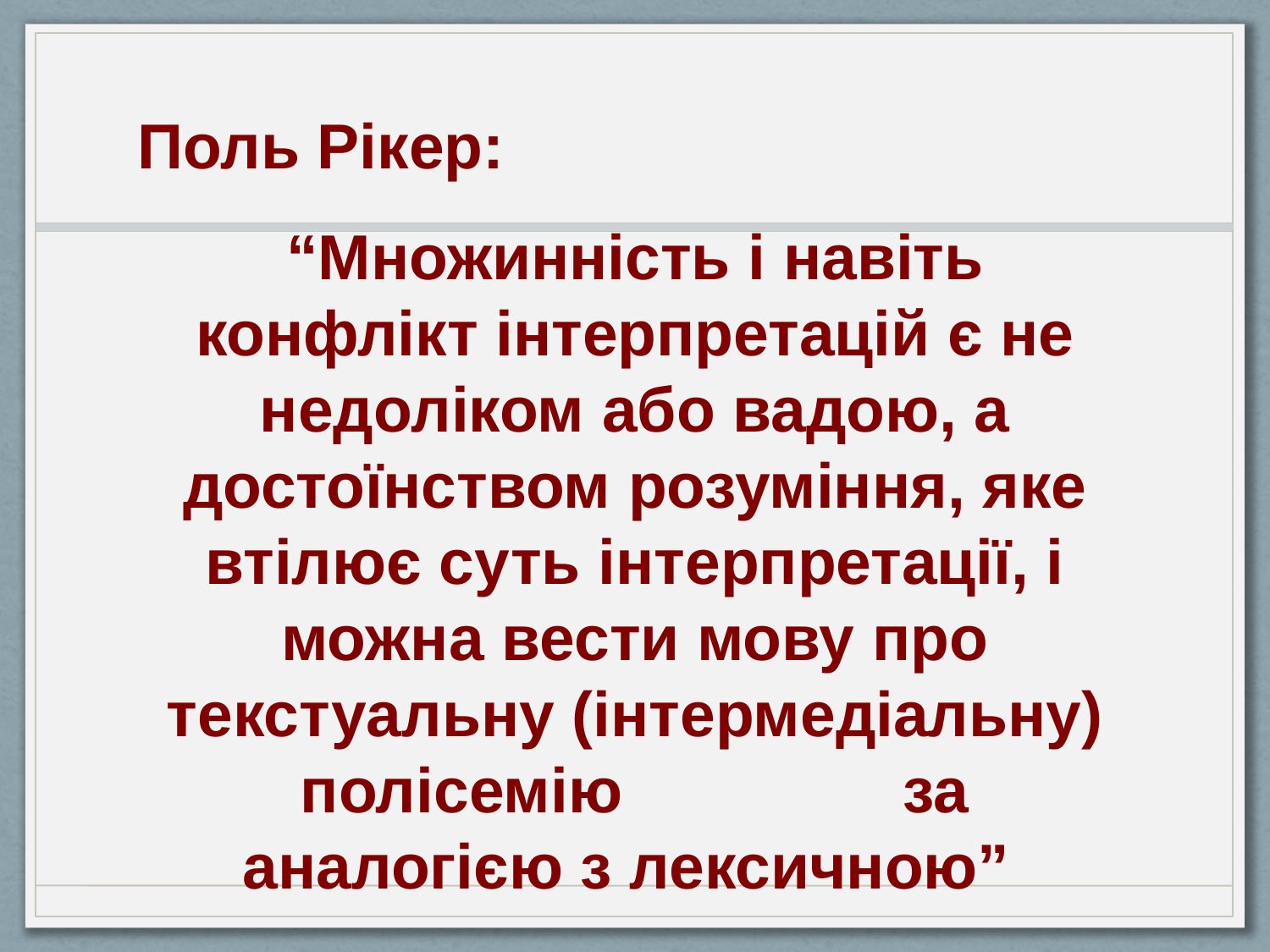

Поль Рікер:
“Множинність і навіть конфлікт інтерпретацій є не недоліком або вадою, а достоїнством розуміння, яке втілює суть інтерпретації, і можна вести мову про текстуальну (інтермедіальну) полісемію                за аналогією з лексичною”